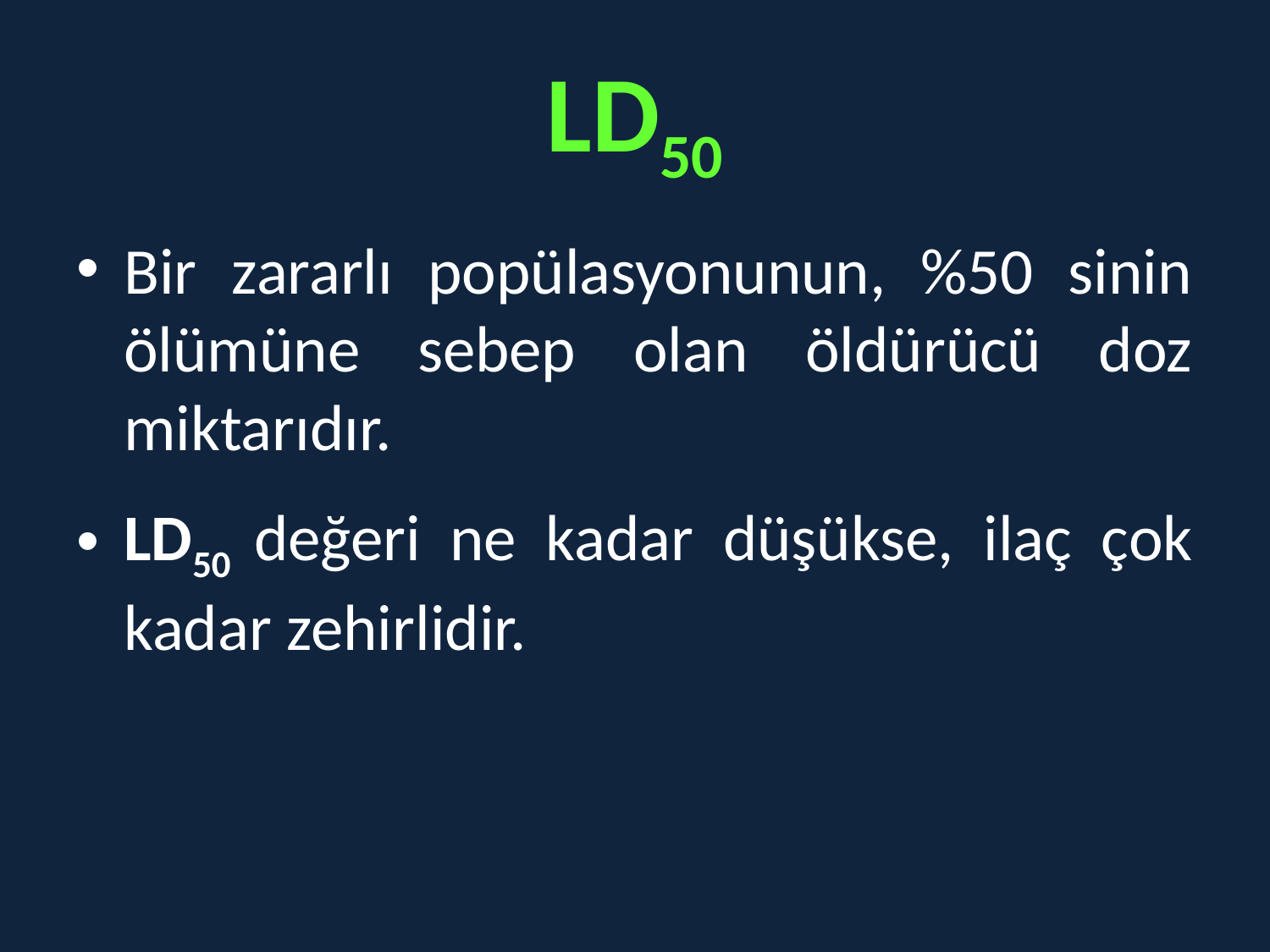

# LD50
Bir zararlı popülasyonunun, %50 sinin ölümüne sebep olan öldürücü doz miktarıdır.
LD50 değeri ne kadar düşükse, ilaç çok kadar zehirlidir.